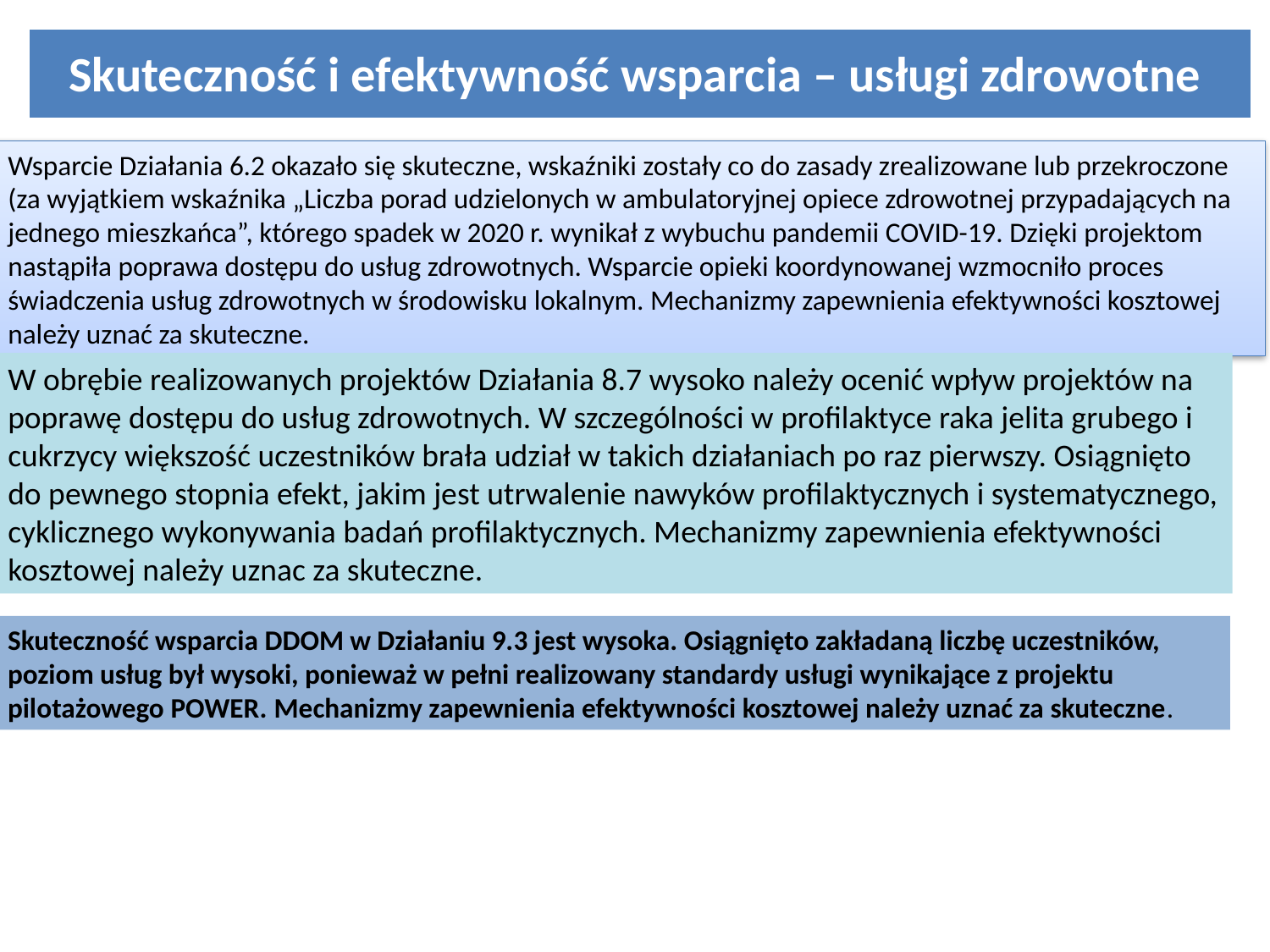

# Skuteczność i efektywność wsparcia – usługi zdrowotne
Wsparcie Działania 6.2 okazało się skuteczne, wskaźniki zostały co do zasady zrealizowane lub przekroczone (za wyjątkiem wskaźnika „Liczba porad udzielonych w ambulatoryjnej opiece zdrowotnej przypadających na jednego mieszkańca”, którego spadek w 2020 r. wynikał z wybuchu pandemii COVID-19. Dzięki projektom nastąpiła poprawa dostępu do usług zdrowotnych. Wsparcie opieki koordynowanej wzmocniło proces świadczenia usług zdrowotnych w środowisku lokalnym. Mechanizmy zapewnienia efektywności kosztowej należy uznać za skuteczne.
W obrębie realizowanych projektów Działania 8.7 wysoko należy ocenić wpływ projektów na poprawę dostępu do usług zdrowotnych. W szczególności w profilaktyce raka jelita grubego i cukrzycy większość uczestników brała udział w takich działaniach po raz pierwszy. Osiągnięto do pewnego stopnia efekt, jakim jest utrwalenie nawyków profilaktycznych i systematycznego, cyklicznego wykonywania badań profilaktycznych. Mechanizmy zapewnienia efektywności kosztowej należy uznac za skuteczne.
Skuteczność wsparcia DDOM w Działaniu 9.3 jest wysoka. Osiągnięto zakładaną liczbę uczestników, poziom usług był wysoki, ponieważ w pełni realizowany standardy usługi wynikające z projektu pilotażowego POWER. Mechanizmy zapewnienia efektywności kosztowej należy uznać za skuteczne.